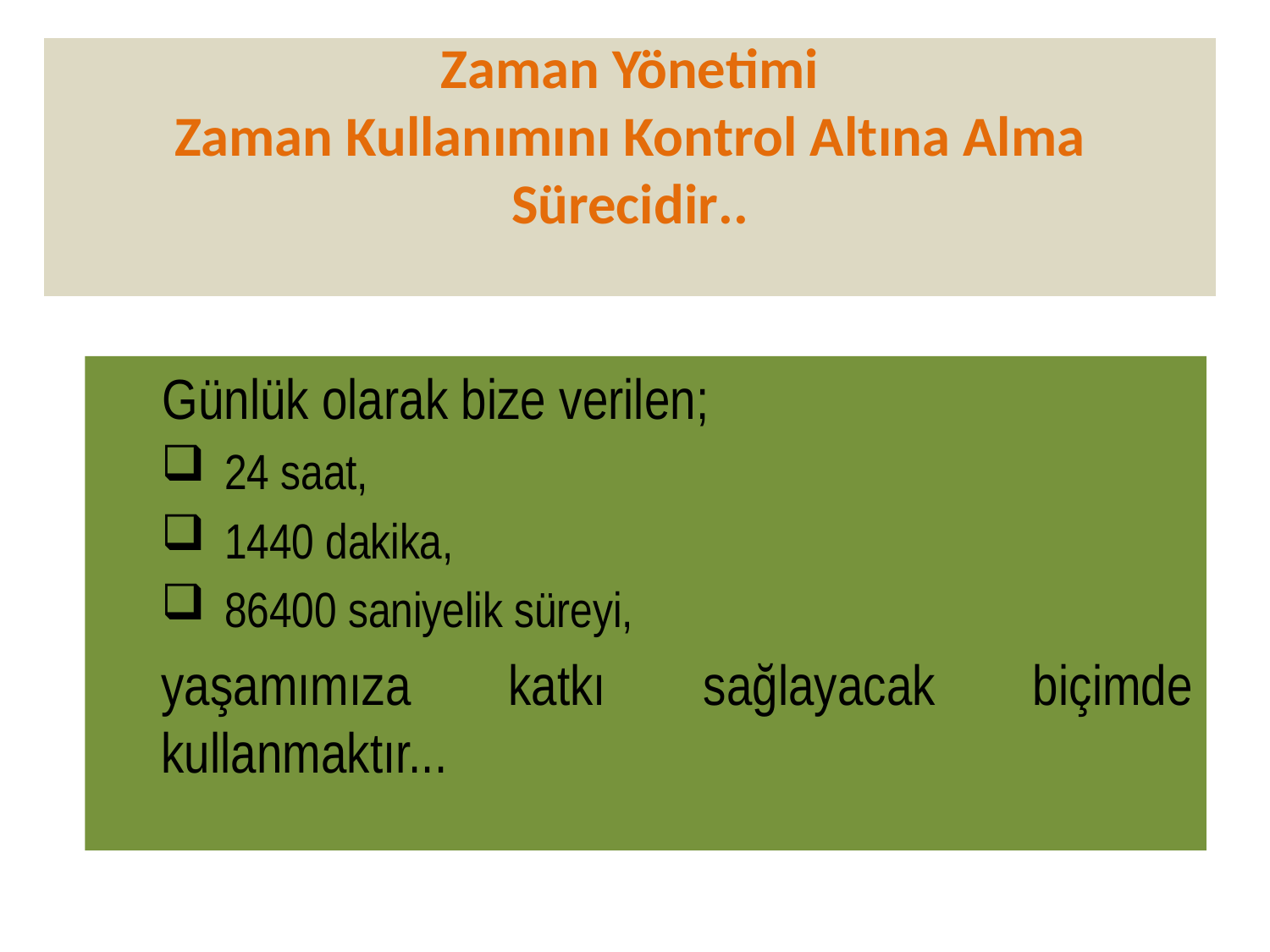

# Zaman Yönetimi Zaman Kullanımını Kontrol Altına Alma Sürecidir..

     Günlük olarak bize verilen;
24 saat,
1440 dakika,
86400 saniyelik süreyi,
yaşamımıza katkı sağlayacak biçimde kullanmaktır...